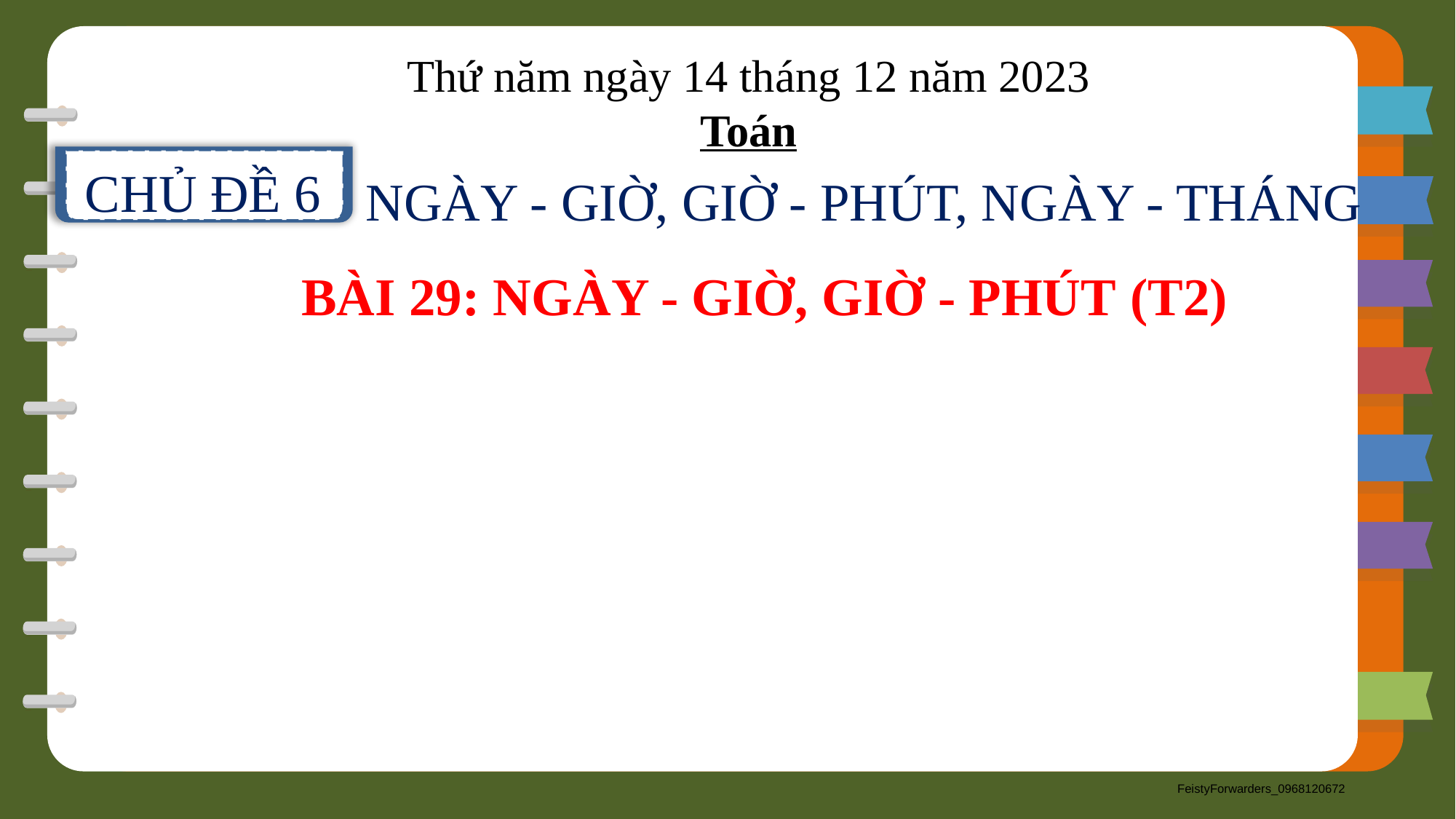

Thứ năm ngày 14 tháng 12 năm 2023
Toán

CHỦ ĐỀ 6
NGÀY - GIỜ, GIỜ - PHÚT, NGÀY - THÁNG
BÀI 29: NGÀY - GIỜ, GIỜ - PHÚT (T2)